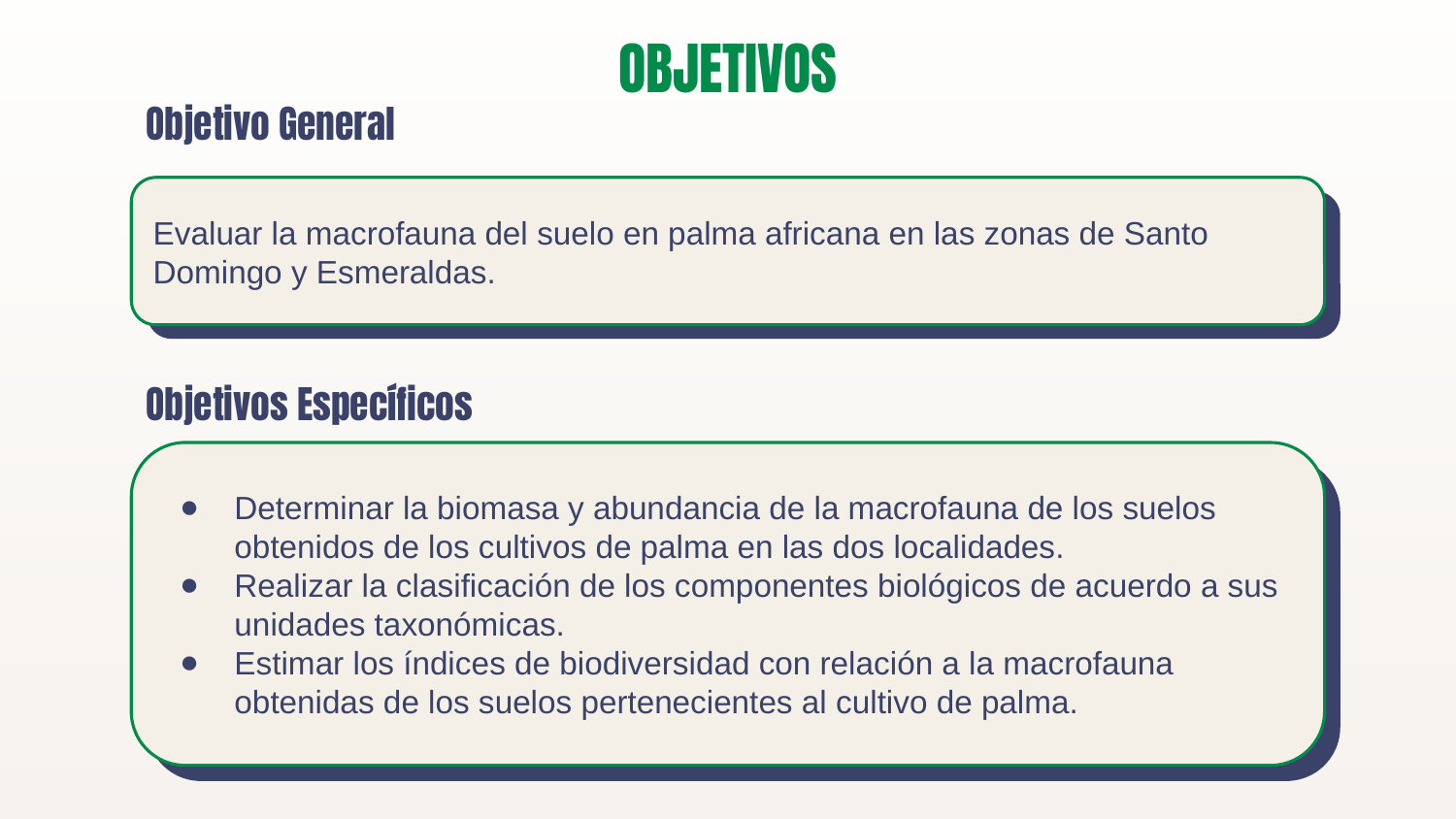

# OBJETIVOS
Objetivo General
Evaluar la macrofauna del suelo en palma africana en las zonas de Santo Domingo y Esmeraldas.

Objetivos Específicos
Determinar la biomasa y abundancia de la macrofauna de los suelos obtenidos de los cultivos de palma en las dos localidades.
Realizar la clasificación de los componentes biológicos de acuerdo a sus unidades taxonómicas.
Estimar los índices de biodiversidad con relación a la macrofauna obtenidas de los suelos pertenecientes al cultivo de palma.